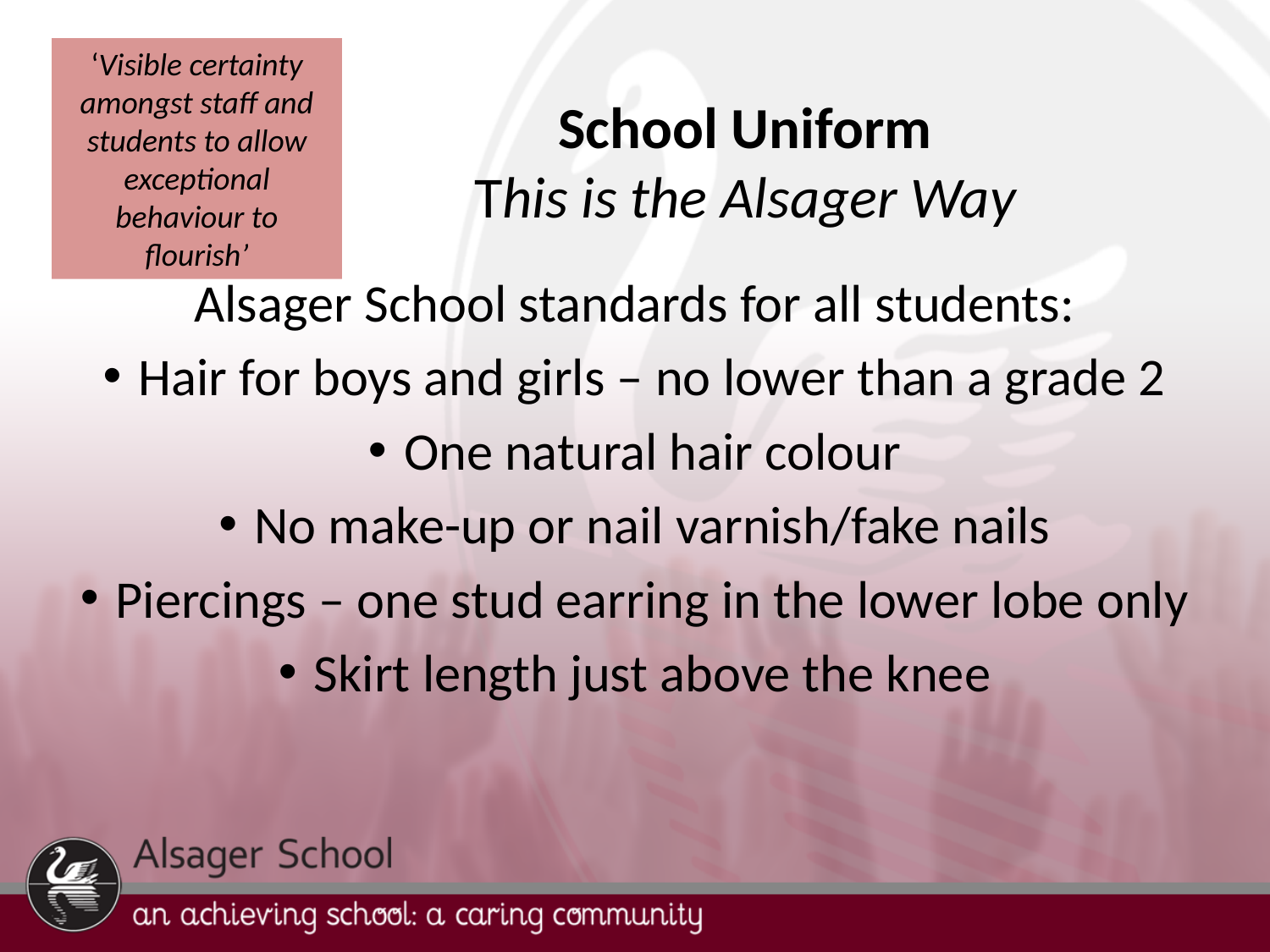

‘Visible certainty amongst staff and students to allow exceptional behaviour to flourish’
# School Uniform This is the Alsager Way

Alsager School standards for all students:
Hair for boys and girls – no lower than a grade 2
One natural hair colour
No make-up or nail varnish/fake nails
Piercings – one stud earring in the lower lobe only
Skirt length just above the knee